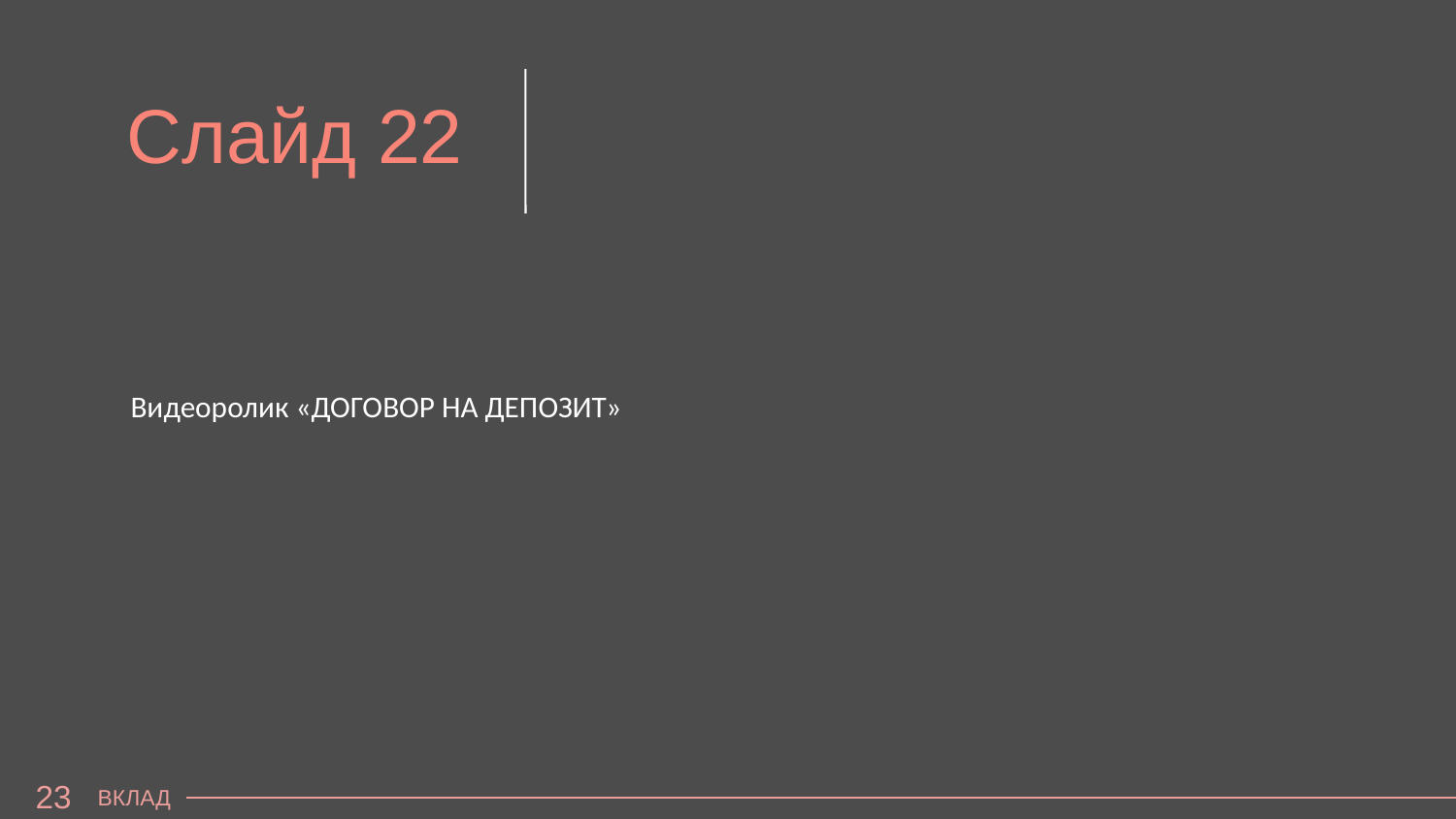

Слайд 22
Видеоролик «ДОГОВОР НА ДЕПОЗИТ»
23
ВКЛАД